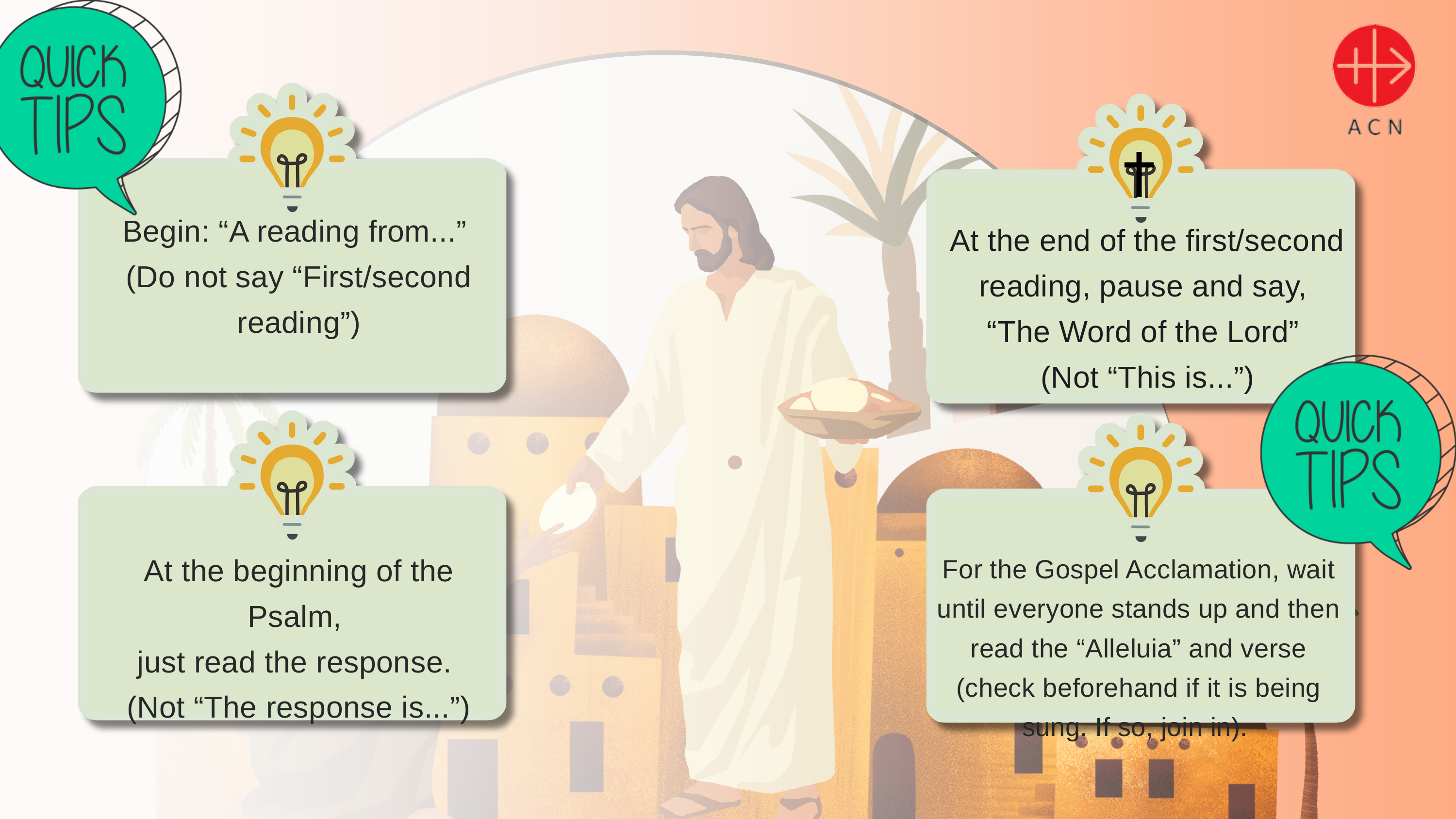

Begin: “A reading from...”
(Do not say “First/second reading”)
At the end of the first/second reading, pause and say,
“The Word of the Lord”
(Not “This is...”)

At the beginning of the Psalm,
just read the response.
(Not “The response is...”)
For the Gospel Acclamation, wait until everyone stands up and then read the “Alleluia” and verse (check beforehand if it is being sung. If so, join in).